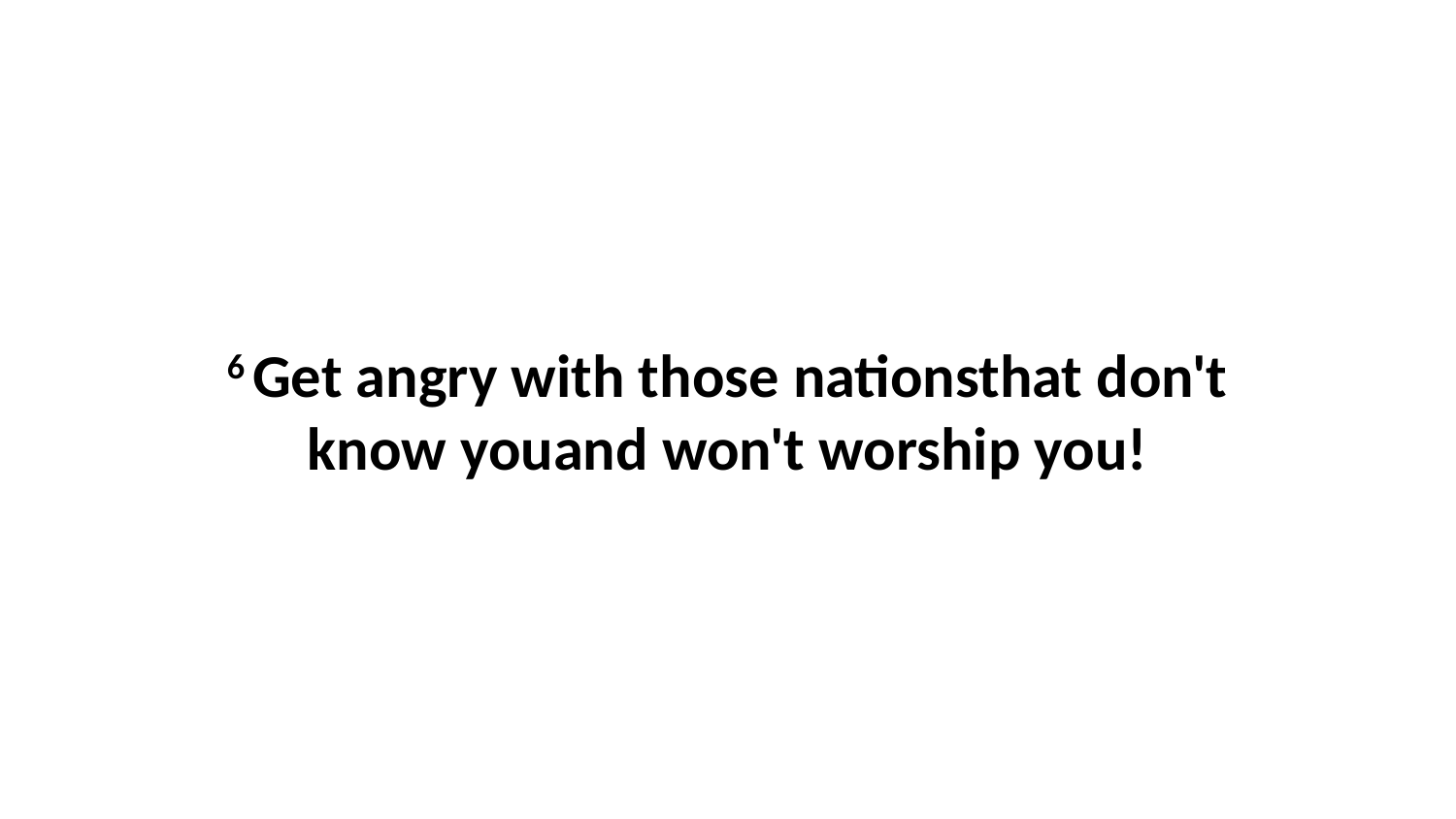

6 Get angry with those nationsthat don't know youand won't worship you!